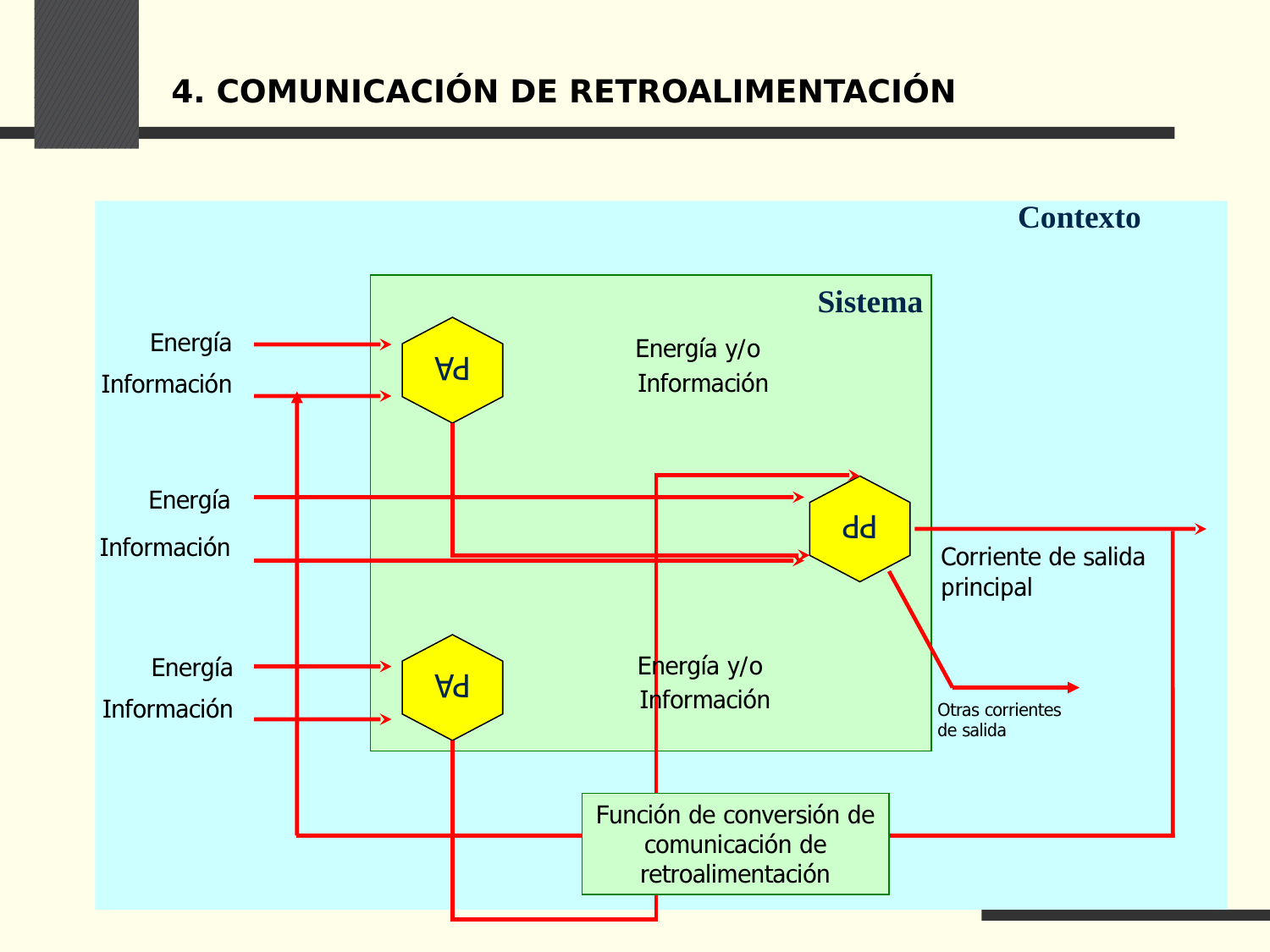

4. COMUNICACIÓN DE RETROALIMENTACIÓN
Contexto

Sistema
PA
Energía
Información
Energía y/o
Información

Energía
Información
PP

Corriente de salida
principal

PA
Energía
Información
Energía y/o
Información

Otras corrientes de salida

Función de conversión de comunicación de retroalimentación